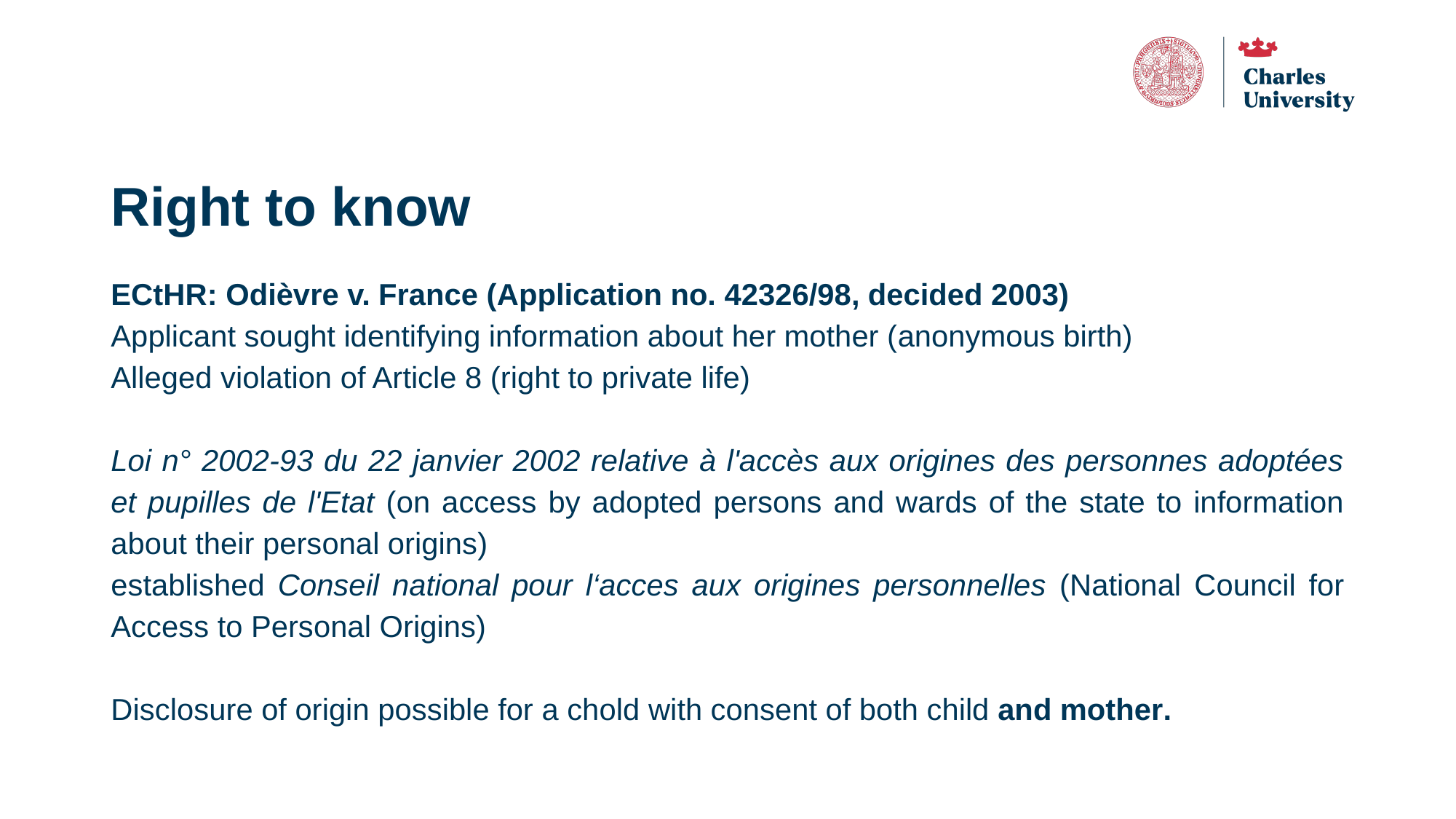

# Right to know
ECtHR: Odièvre v. France (Application no. 42326/98, decided 2003)
Applicant sought identifying information about her mother (anonymous birth)
Alleged violation of Article 8 (right to private life)

Loi n° 2002-93 du 22 janvier 2002 relative à l'accès aux origines des personnes adoptées et pupilles de l'Etat (on access by adopted persons and wards of the state to information about their personal origins)
established Conseil national pour l‘acces aux origines personnelles (National Council for Access to Personal Origins)

Disclosure of origin possible for a chold with consent of both child and mother.